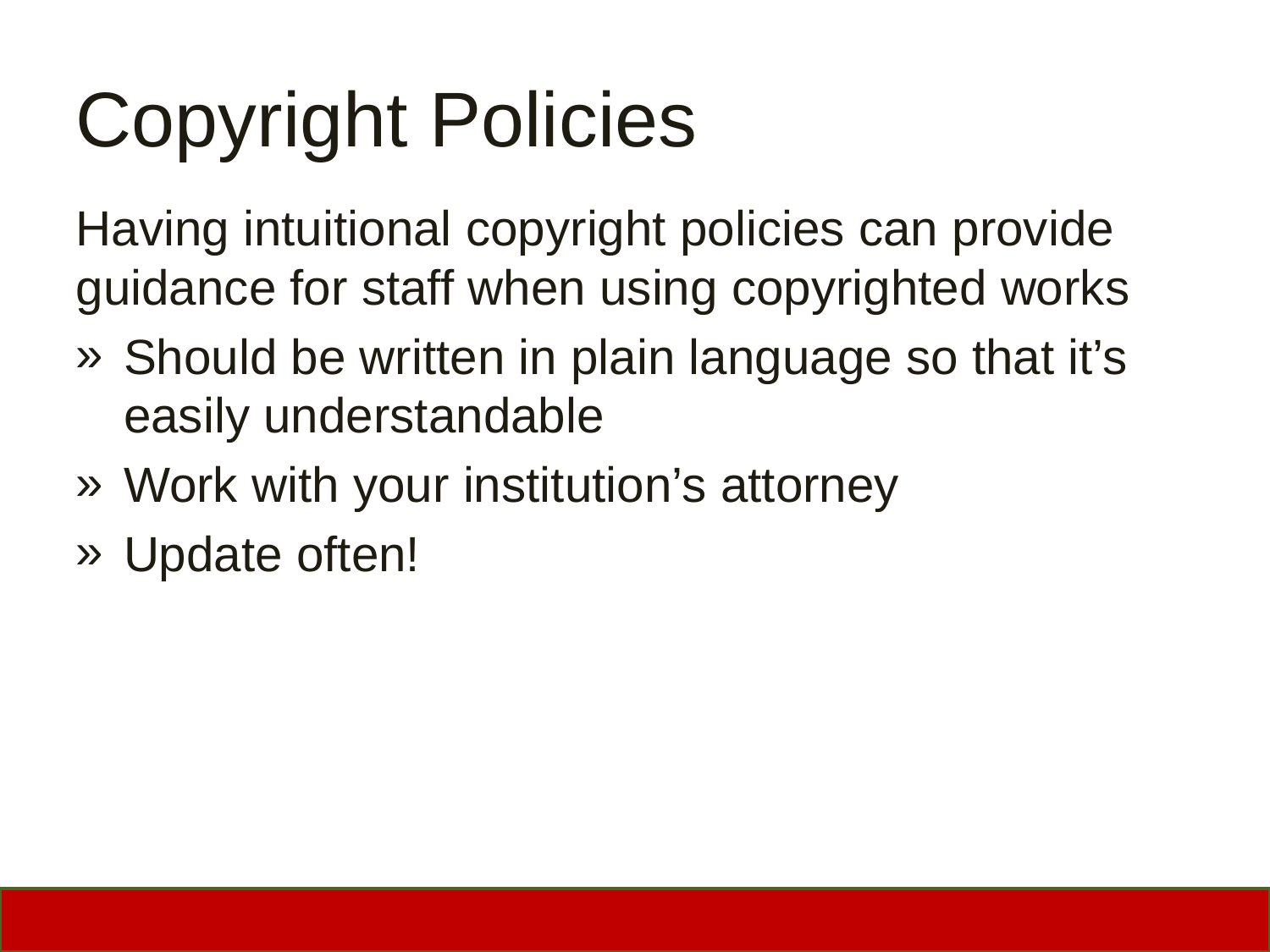

# Copyright Policies
Having intuitional copyright policies can provide guidance for staff when using copyrighted works
Should be written in plain language so that it’s easily understandable
Work with your institution’s attorney
Update often!